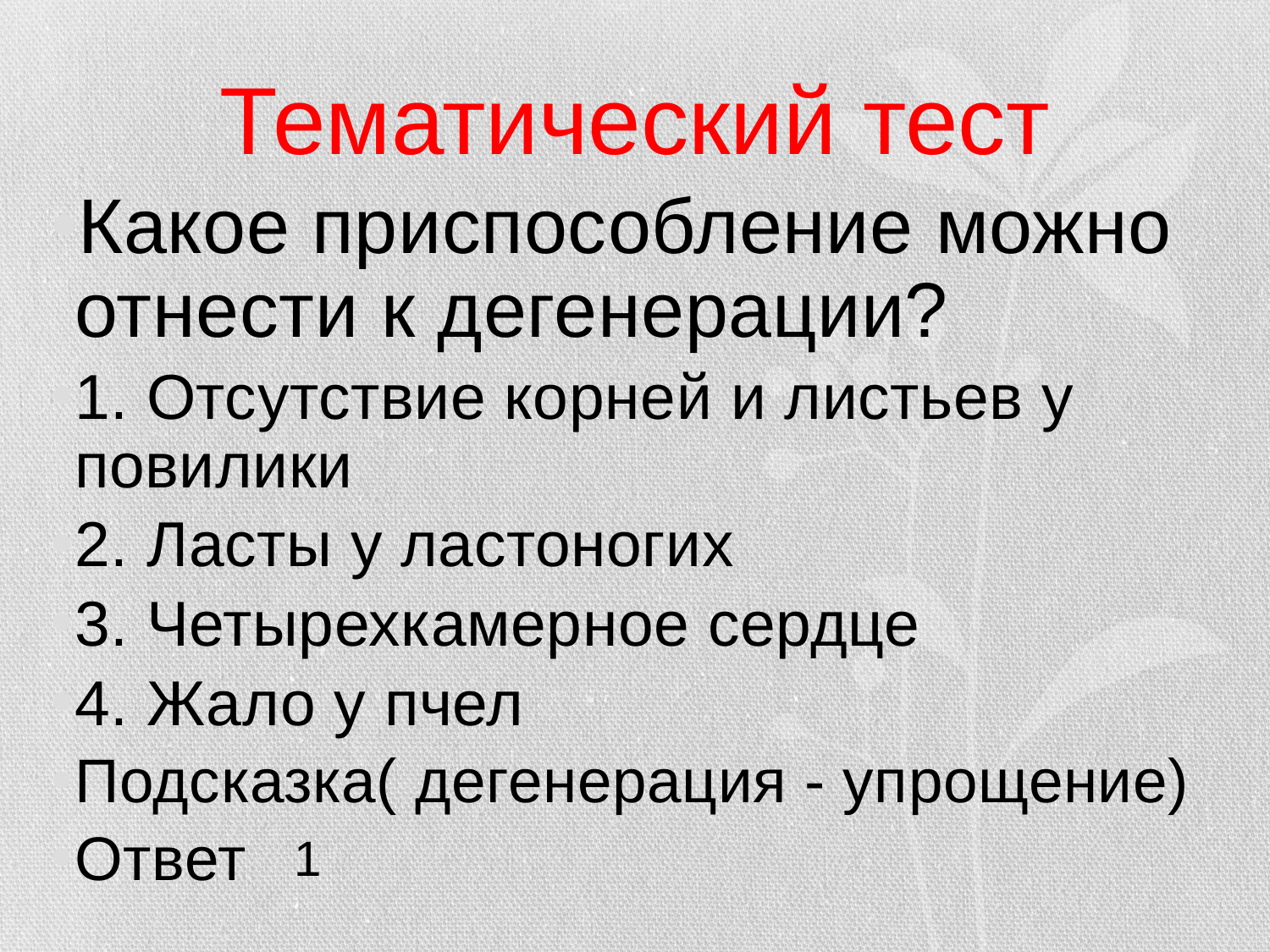

# Тематический тест
Какое приспособление можно отнести к дегенерации?
1. Отсутствие корней и листьев у повилики
2. Ласты у ластоногих
3. Четырехкамерное сердце
4. Жало у пчел
Подсказка( дегенерация - упрощение)
Ответ
1